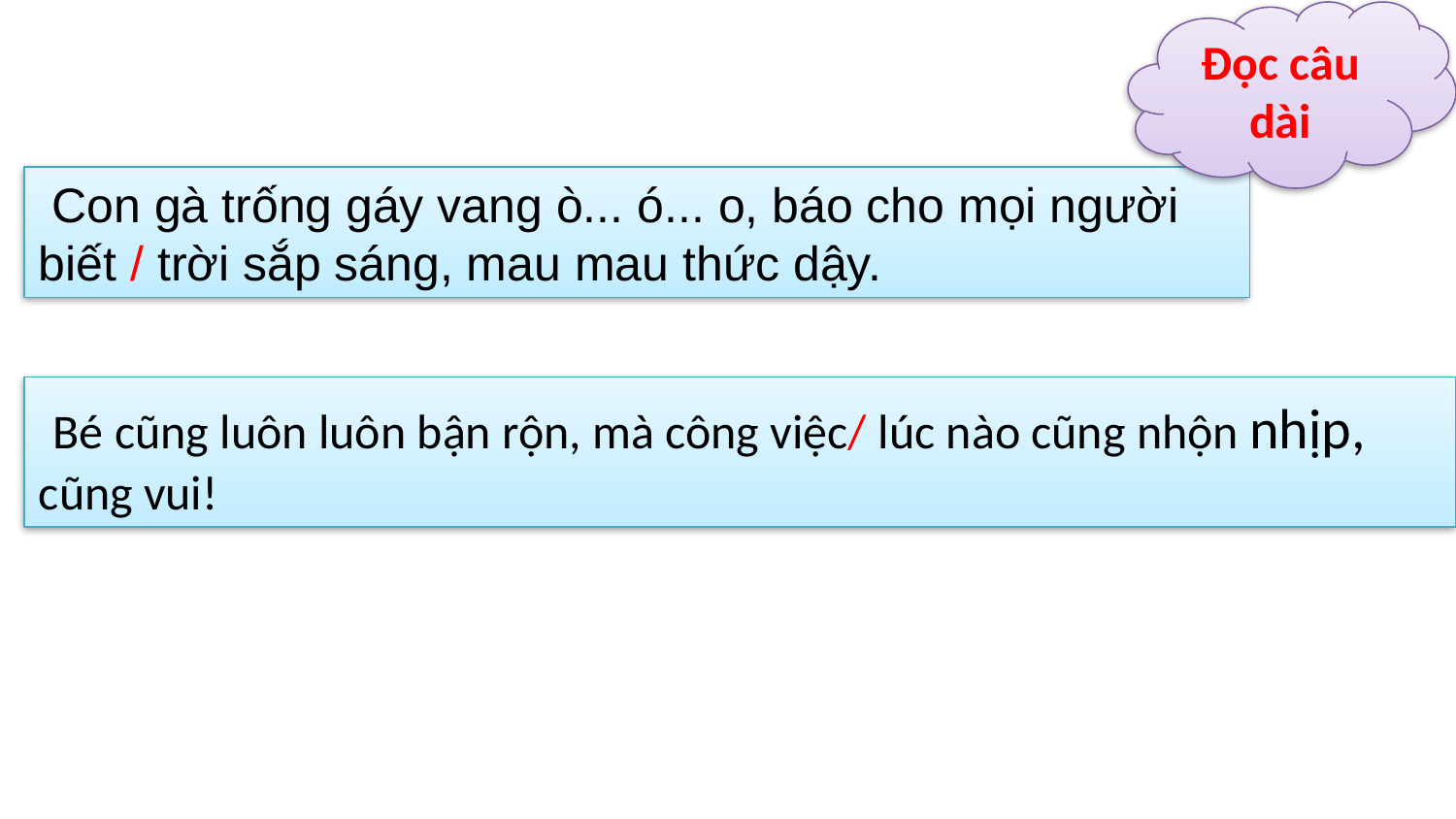

Đọc câu
dài
 Con gà trống gáy vang ò... ó... o, báo cho mọi người biết / trời sắp sáng, mau mau thức dậy.
 Bé cũng luôn luôn bận rộn, mà công việc/ lúc nào cũng nhộn nhịp, cũng vui!